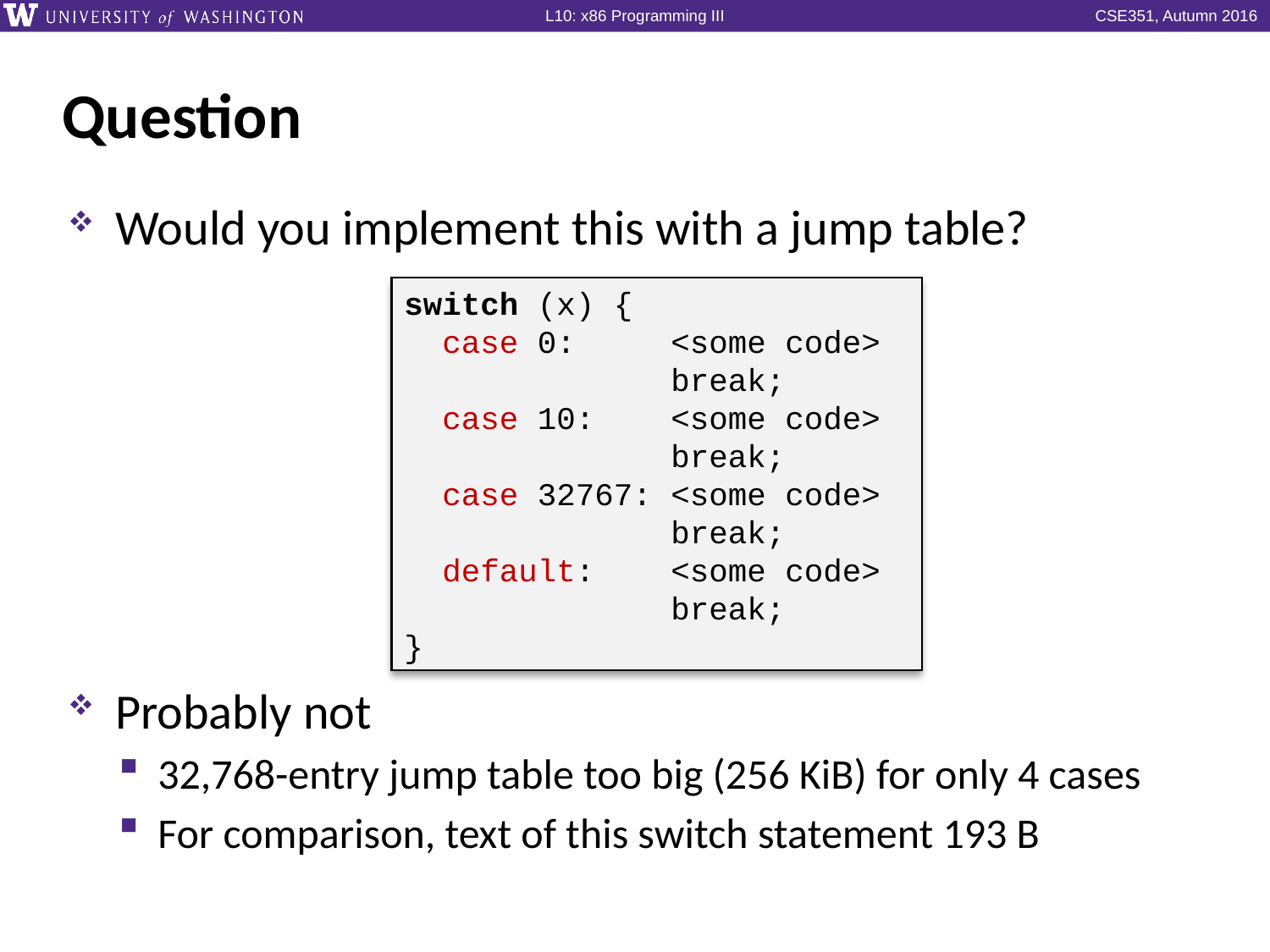

# Question
Would you implement this with a jump table?

Probably not
32,768-entry jump table too big (256 KiB) for only 4 cases
For comparison, text of this switch statement 193 B
switch (x) {
  case 0:     <some code>
              break;
  case 10:    <some code>
              break;
  case 32767: <some code>
              break;
  default:    <some code>
              break;
}